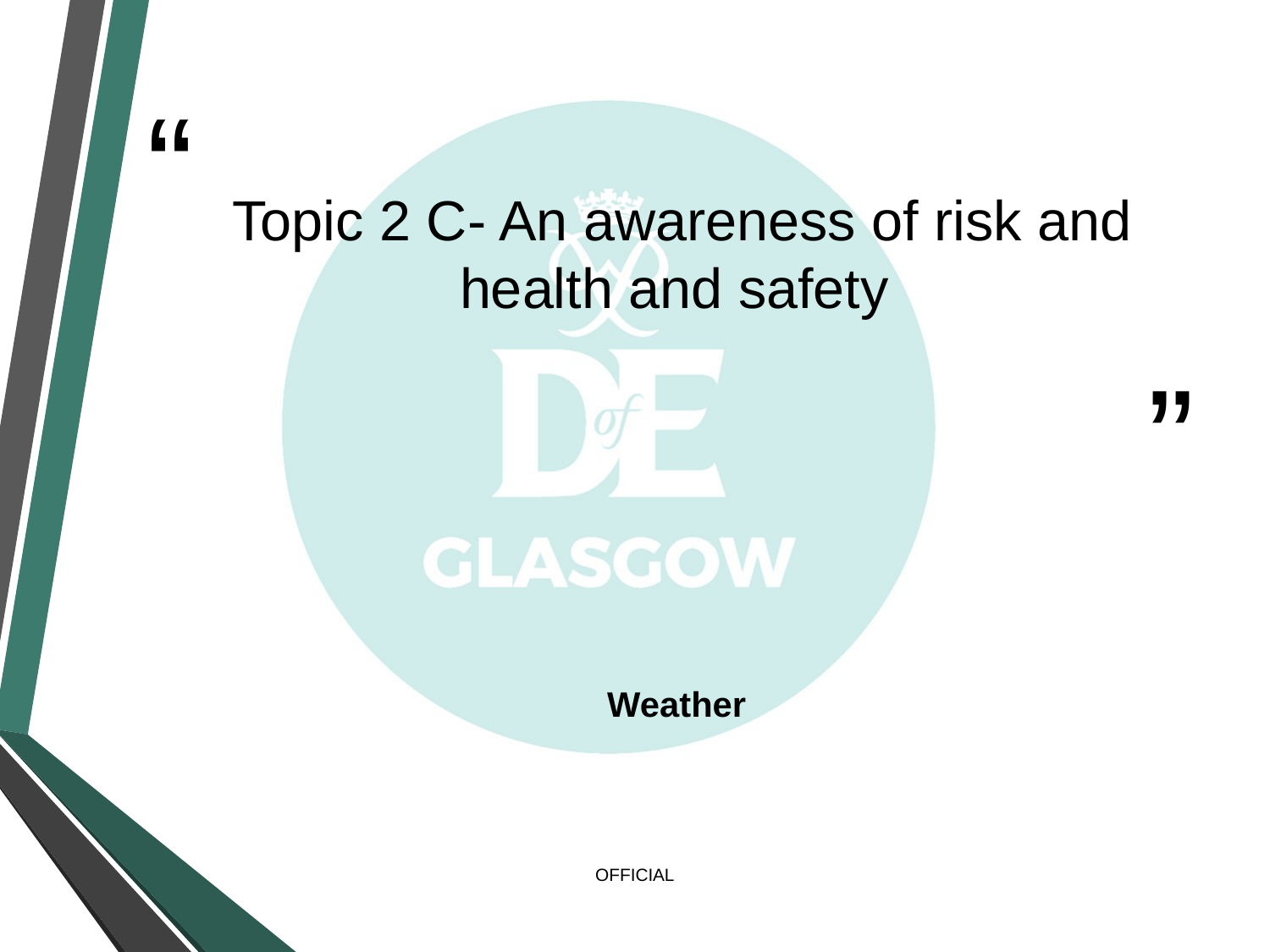

# Topic 2 C- An awareness of risk and health and safety
Weather
OFFICIAL